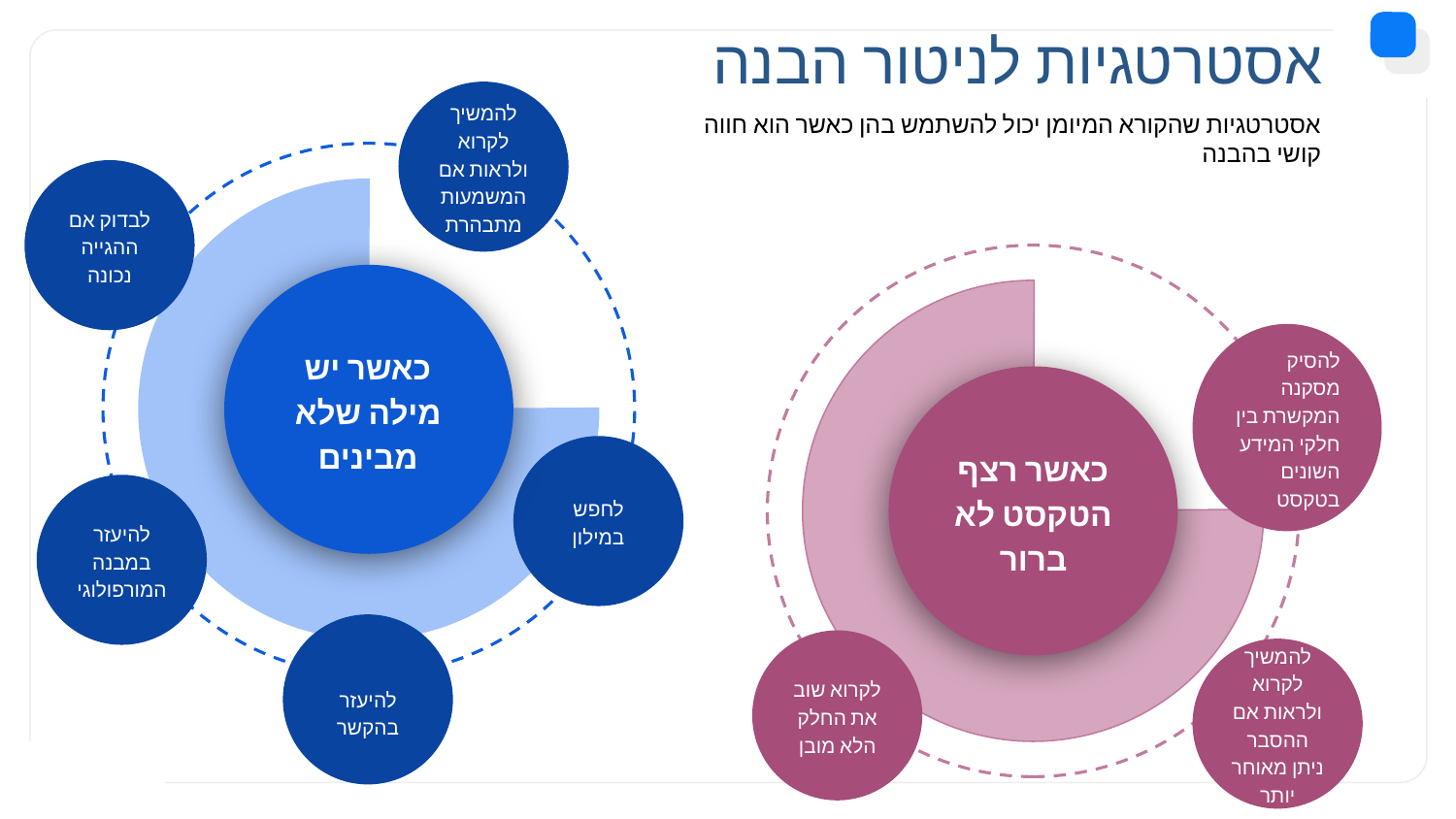

# אסטרטגיות לניטור הבנה

להמשיך לקרוא ולראות אם המשמעות מתבהרת
אסטרטגיות שהקורא המיומן יכול להשתמש בהן כאשר הוא חווה קושי בהבנה

לבדוק אם ההגייה נכונה

להסיק מסקנה המקשרת בין  חלקי המידע השונים בטקסט
כאשר יש מילה שלא מבינים

לחפש במילון
כאשר רצף הטקסט לא ברור

להיעזר במבנה המורפולוגי

להיעזר בהקשר

לקרוא שוב את החלק הלא מובן

להמשיך לקרוא ולראות אם ההסבר ניתן מאוחר יותר